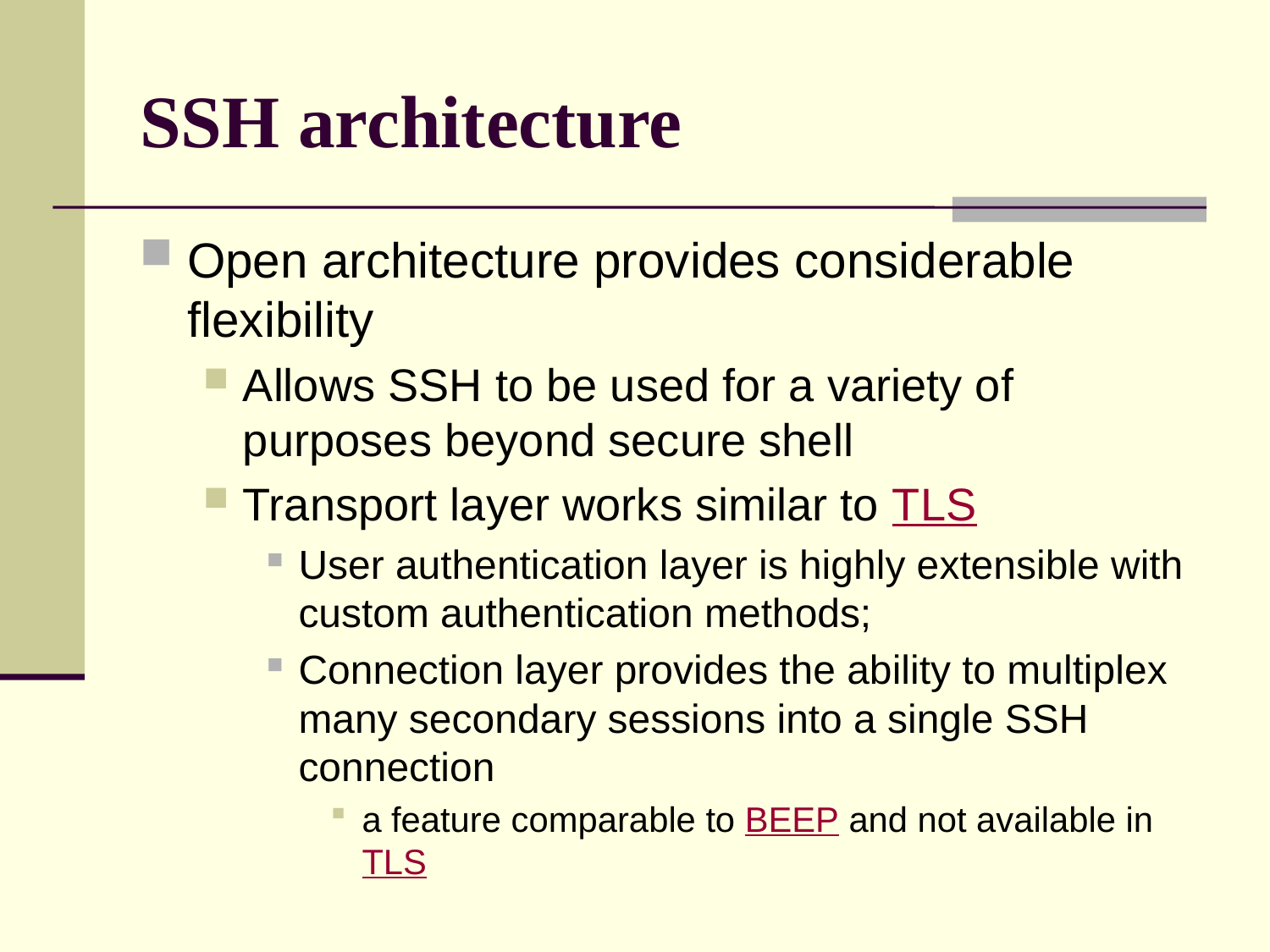

# SSH architecture
Open architecture provides considerable flexibility
Allows SSH to be used for a variety of purposes beyond secure shell
Transport layer works similar to TLS
User authentication layer is highly extensible with custom authentication methods;
Connection layer provides the ability to multiplex many secondary sessions into a single SSH connection
a feature comparable to BEEP and not available in TLS